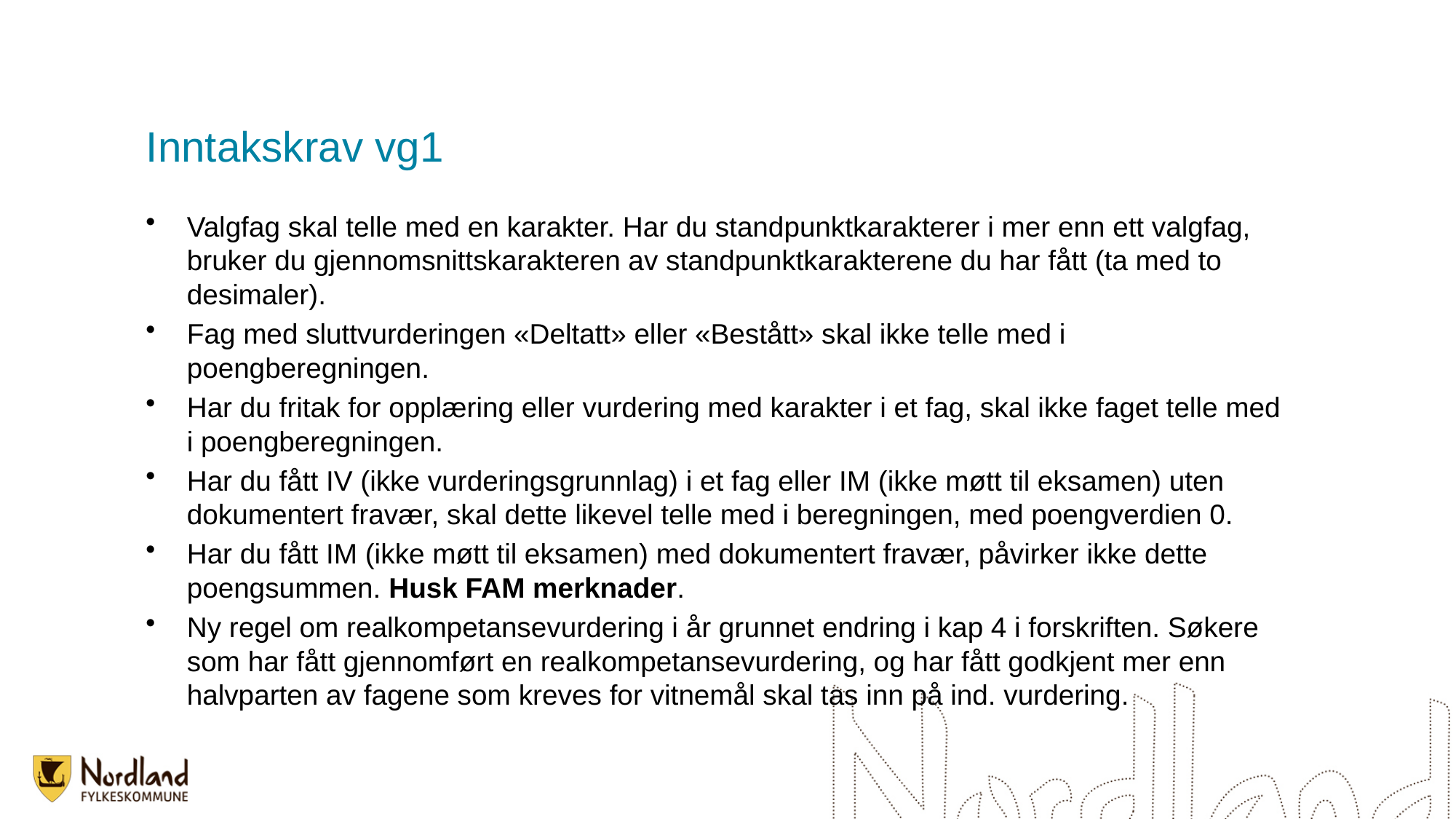

# Inntakskrav vg1
Valgfag skal telle med en karakter. Har du standpunktkarakterer i mer enn ett valgfag, bruker du gjennomsnittskarakteren av standpunktkarakterene du har fått (ta med to desimaler).
Fag med sluttvurderingen «Deltatt» eller «Bestått» skal ikke telle med i poengberegningen.
Har du fritak for opplæring eller vurdering med karakter i et fag, skal ikke faget telle med i poengberegningen.
Har du fått IV (ikke vurderingsgrunnlag) i et fag eller IM (ikke møtt til eksamen) uten dokumentert fravær, skal dette likevel telle med i beregningen, med poengverdien 0.
Har du fått IM (ikke møtt til eksamen) med dokumentert fravær, påvirker ikke dette poengsummen. Husk FAM merknader.
Ny regel om realkompetansevurdering i år grunnet endring i kap 4 i forskriften. Søkere som har fått gjennomført en realkompetansevurdering, og har fått godkjent mer enn halvparten av fagene som kreves for vitnemål skal tas inn på ind. vurdering.